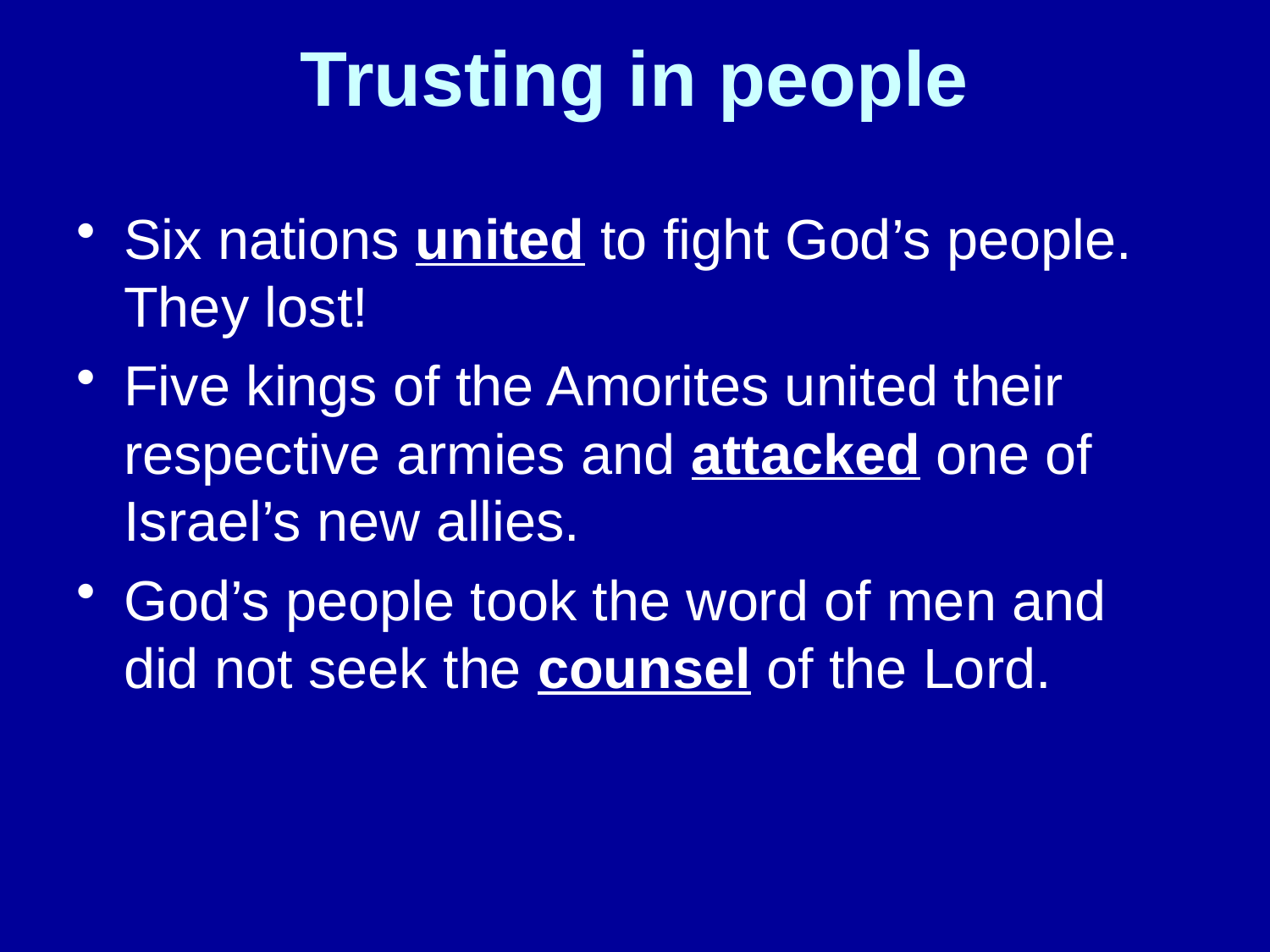

# Trusting in people
Six nations united to fight God’s people.  They lost!
Five kings of the Amorites united their respective armies and attacked one of Israel’s new allies.
God’s people took the word of men and did not seek the counsel of the Lord.